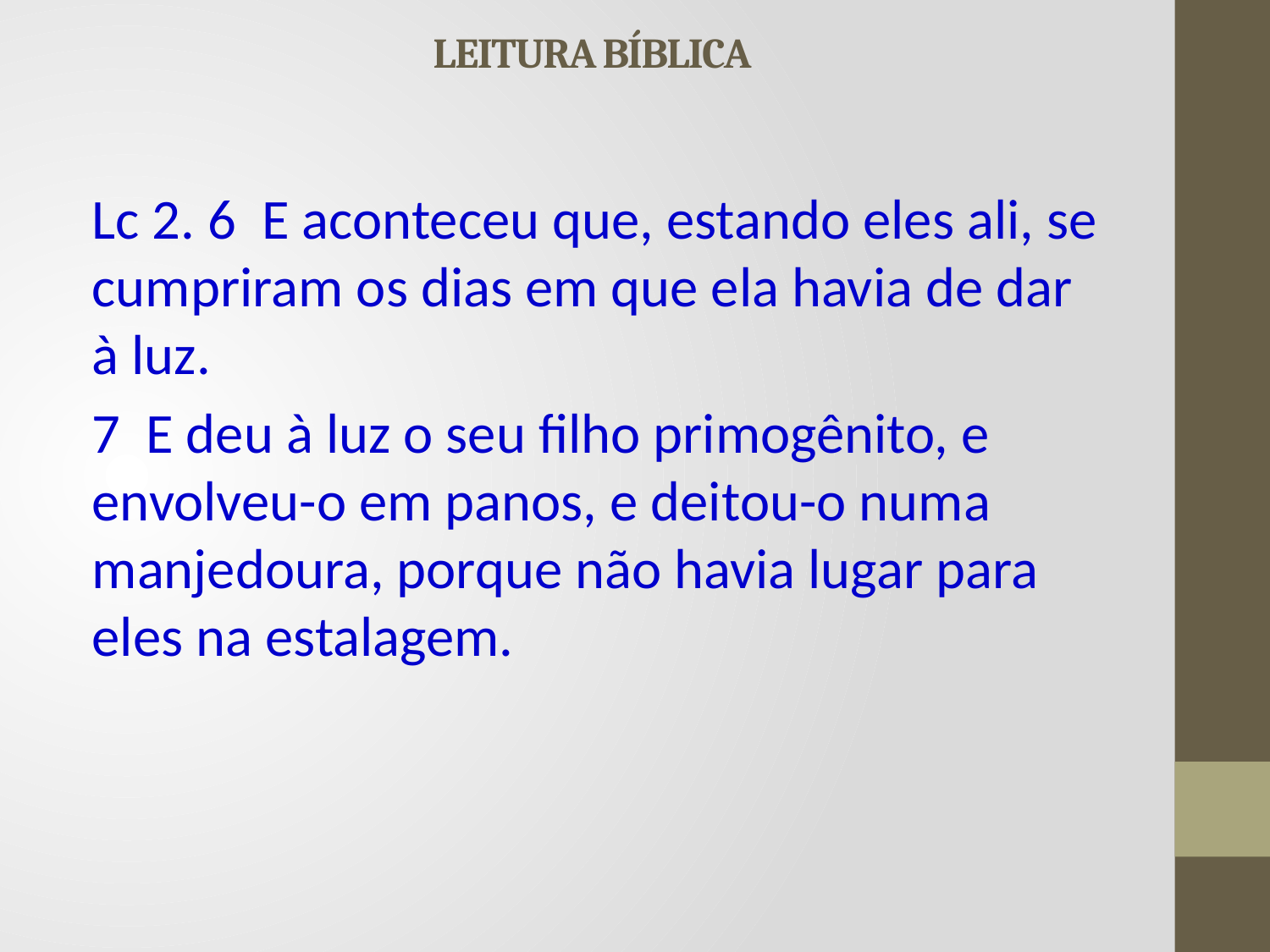

# LEITURA BÍBLICA
Lc 2. 6  E aconteceu que, estando eles ali, se cumpriram os dias em que ela havia de dar à luz.
7  E deu à luz o seu filho primogênito, e envolveu-o em panos, e deitou-o numa manjedoura, porque não havia lugar para eles na estalagem.